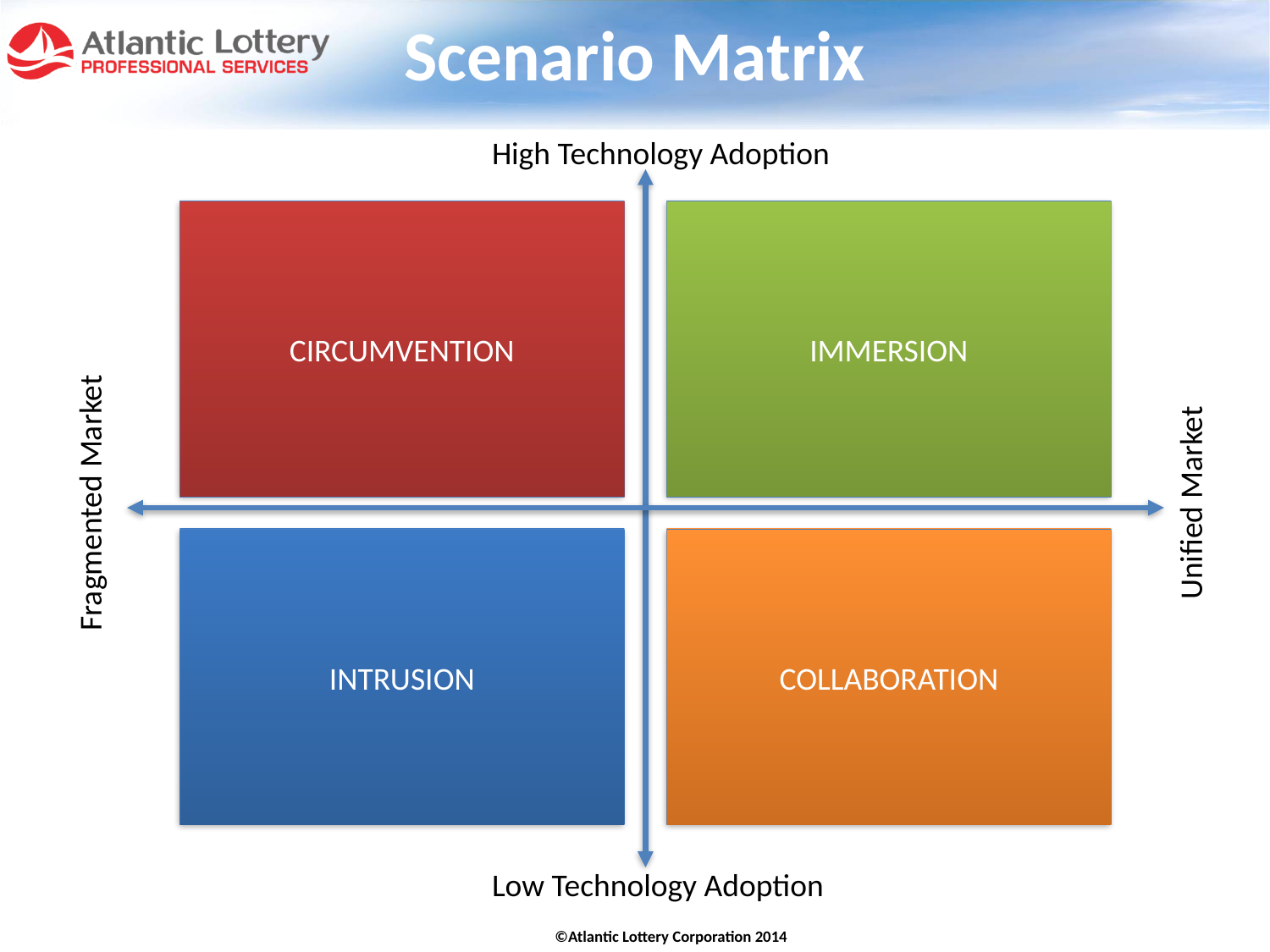

Scenario Matrix
High Technology Adoption
CIRCUMVENTION
IMMERSION
Fragmented Market
Unified Market
INTRUSION
COLLABORATION
Low Technology Adoption
©Atlantic Lottery Corporation 2014